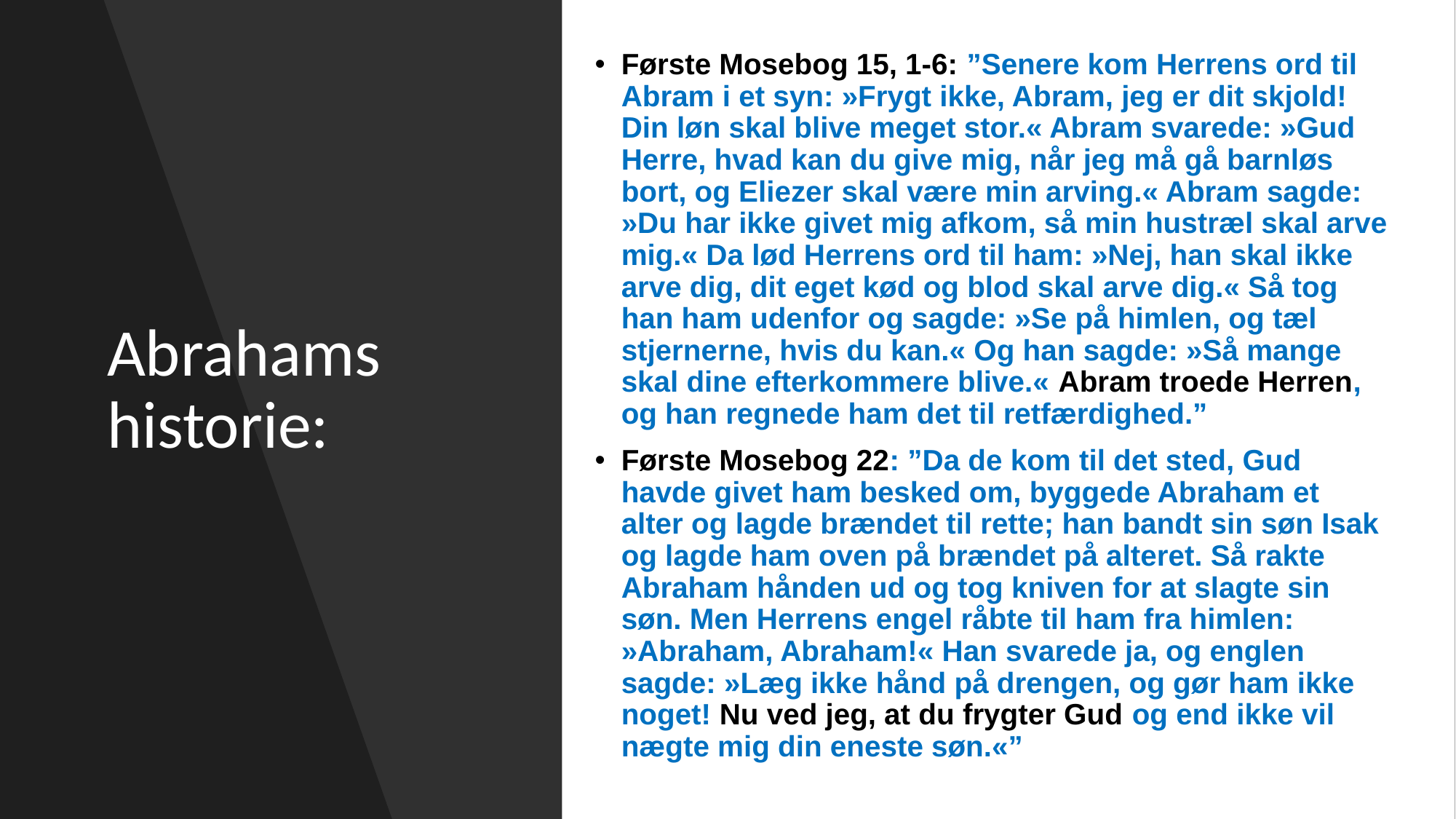

Første Mosebog 15, 1-6: ”Senere kom Herrens ord til Abram i et syn: »Frygt ikke, Abram, jeg er dit skjold! Din løn skal blive meget stor.« Abram svarede: »Gud Herre, hvad kan du give mig, når jeg må gå barnløs bort, og Eliezer skal være min arving.« Abram sagde: »Du har ikke givet mig afkom, så min hustræl skal arve mig.« Da lød Herrens ord til ham: »Nej, han skal ikke arve dig, dit eget kød og blod skal arve dig.« Så tog han ham udenfor og sagde: »Se på himlen, og tæl stjernerne, hvis du kan.« Og han sagde: »Så mange skal dine efterkommere blive.« Abram troede Herren, og han regnede ham det til retfærdighed.”
Første Mosebog 22: ”Da de kom til det sted, Gud havde givet ham besked om, byggede Abraham et alter og lagde brændet til rette; han bandt sin søn Isak og lagde ham oven på brændet på alteret. Så rakte Abraham hånden ud og tog kniven for at slagte sin søn. Men Herrens engel råbte til ham fra himlen: »Abraham, Abraham!« Han svarede ja, og englen sagde: »Læg ikke hånd på drengen, og gør ham ikke noget! Nu ved jeg, at du frygter Gud og end ikke vil nægte mig din eneste søn.«”

# Abrahams historie: